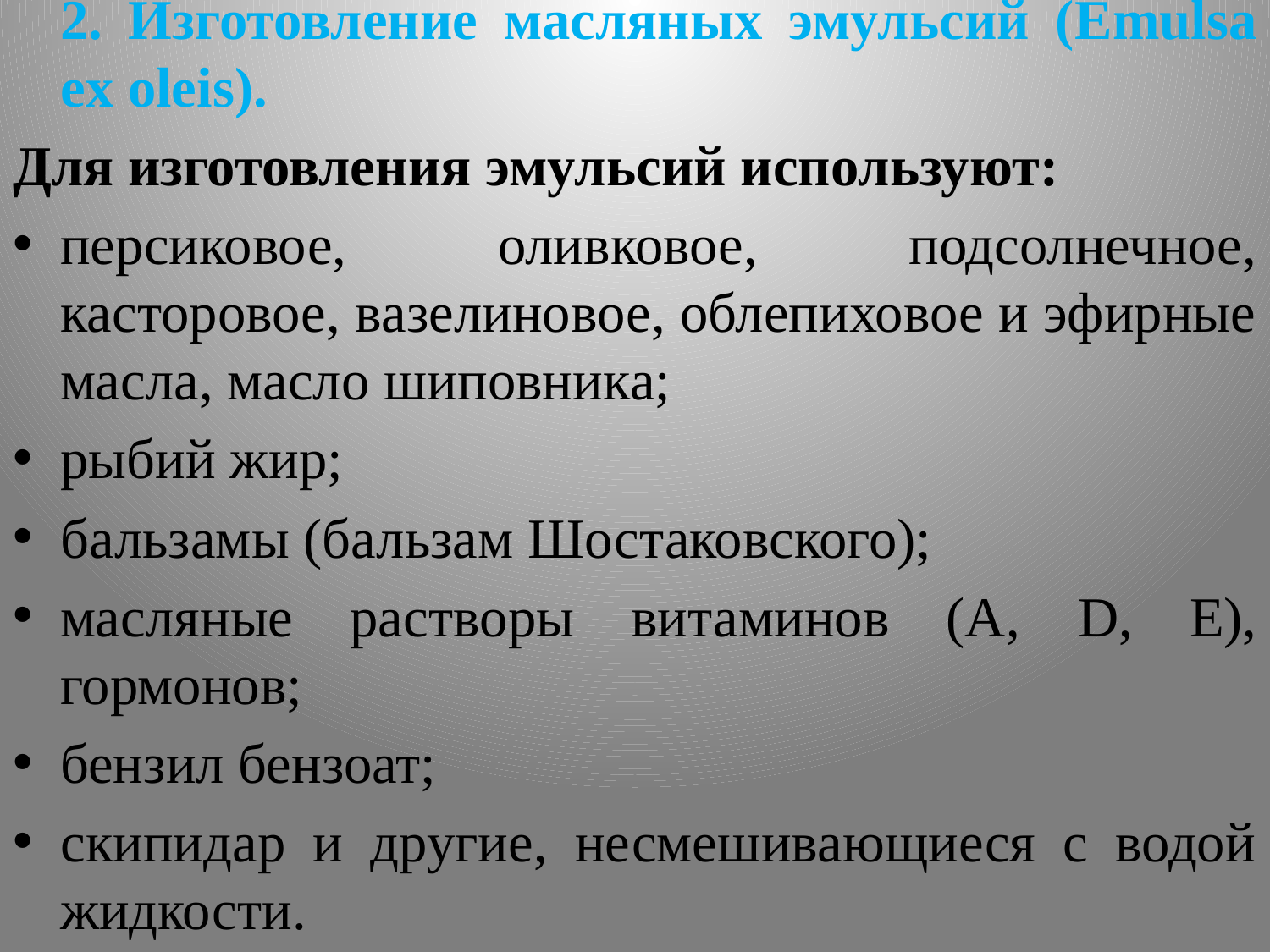

2. Изготовление масляных эмульсий (Emulsa ex oleis).
Для изготовления эмульсий используют:
персиковое, оливковое, подсолнечное, касторовое, вазелиновое, облепиховое и эфирные масла, масло шиповника;
рыбий жир;
бальзамы (бальзам Шостаковского);
масляные растворы витаминов (А, D, Е), гормонов;
бензил бензоат;
скипидар и другие, несмешивающиеся с водой жидкости.